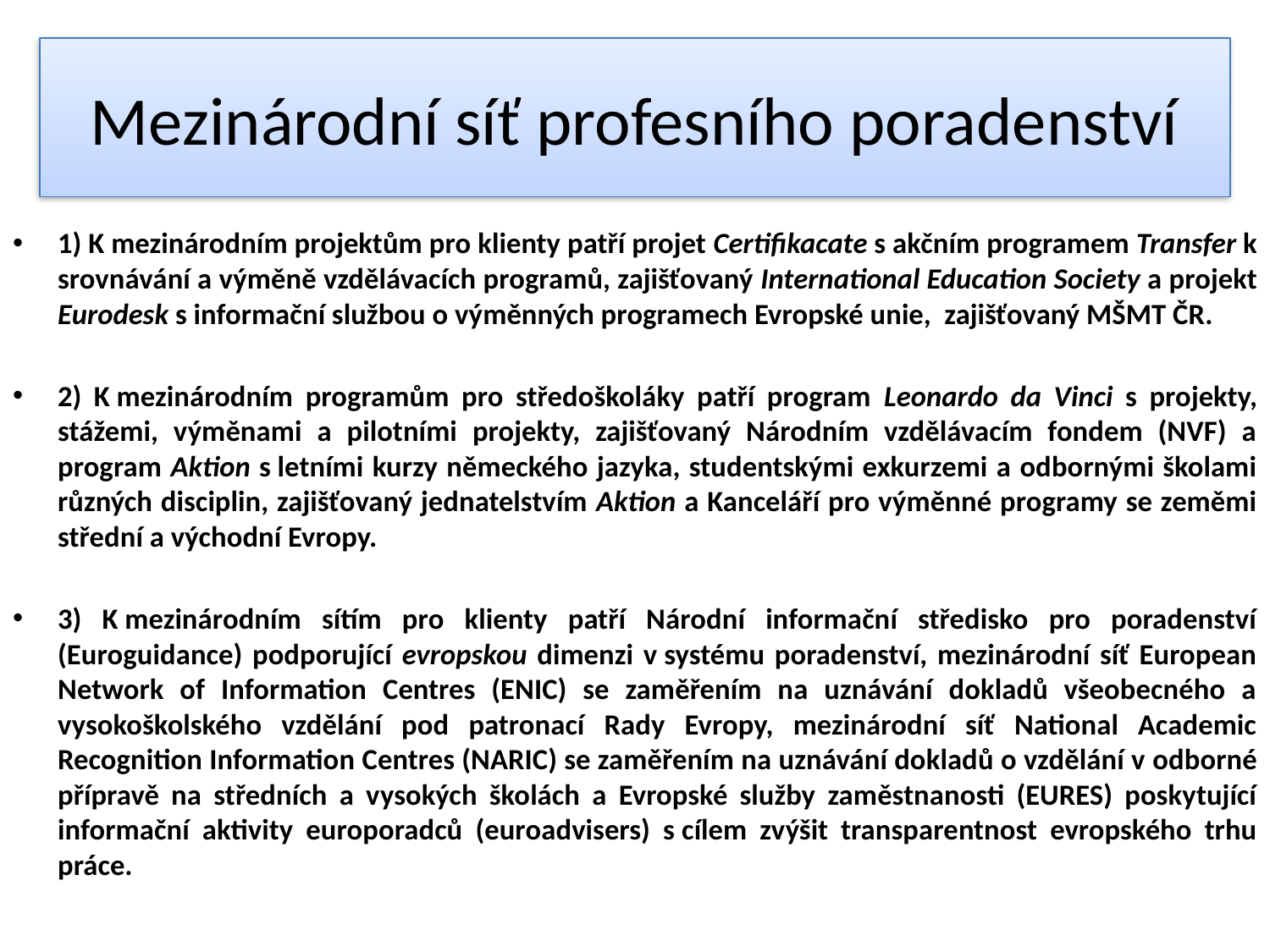

# Mezinárodní síť profesního poradenství
1) K mezinárodním projektům pro klienty patří projet Certifikacate s akčním programem Transfer k srovnávání a výměně vzdělávacích programů, zajišťovaný International Education Society a projekt Eurodesk s informační službou o výměnných programech Evropské unie,  zajišťovaný MŠMT ČR.

2) K mezinárodním programům pro středoškoláky patří program Leonardo da Vinci s projekty, stážemi, výměnami a pilotními projekty, zajišťovaný Národním vzdělávacím fondem (NVF) a program Aktion s letními kurzy německého jazyka, studentskými exkurzemi a odbornými školami různých disciplin, zajišťovaný jednatelstvím Aktion a Kanceláří pro výměnné programy se zeměmi střední a východní Evropy.

3) K mezinárodním sítím pro klienty patří Národní informační středisko pro poradenství (Euroguidance) podporující evropskou dimenzi v systému poradenství, mezinárodní síť European Network of Information Centres (ENIC) se zaměřením na uznávání dokladů všeobecného a vysokoškolského vzdělání pod patronací Rady Evropy, mezinárodní síť National Academic Recognition Information Centres (NARIC) se zaměřením na uznávání dokladů o vzdělání v odborné přípravě na středních a vysokých školách a Evropské služby zaměstnanosti (EURES) poskytující informační aktivity europoradců (euroadvisers) s cílem zvýšit transparentnost evropského trhu práce.